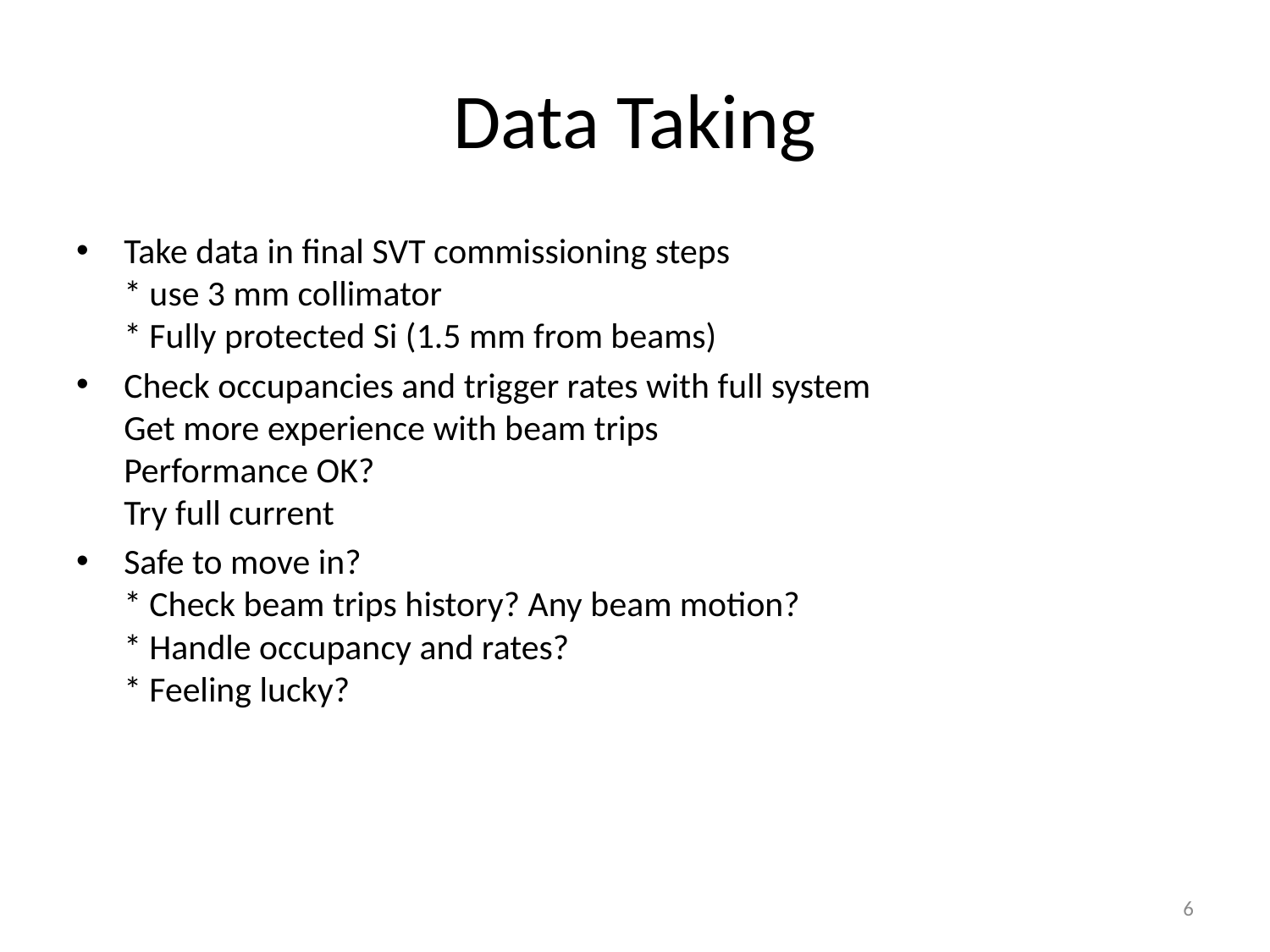

# Data Taking
Take data in final SVT commissioning steps
* use 3 mm collimator
* Fully protected Si (1.5 mm from beams)
Check occupancies and trigger rates with full system
Get more experience with beam trips
Performance OK?
Try full current
Safe to move in?
* Check beam trips history? Any beam motion?
* Handle occupancy and rates?
* Feeling lucky?
6